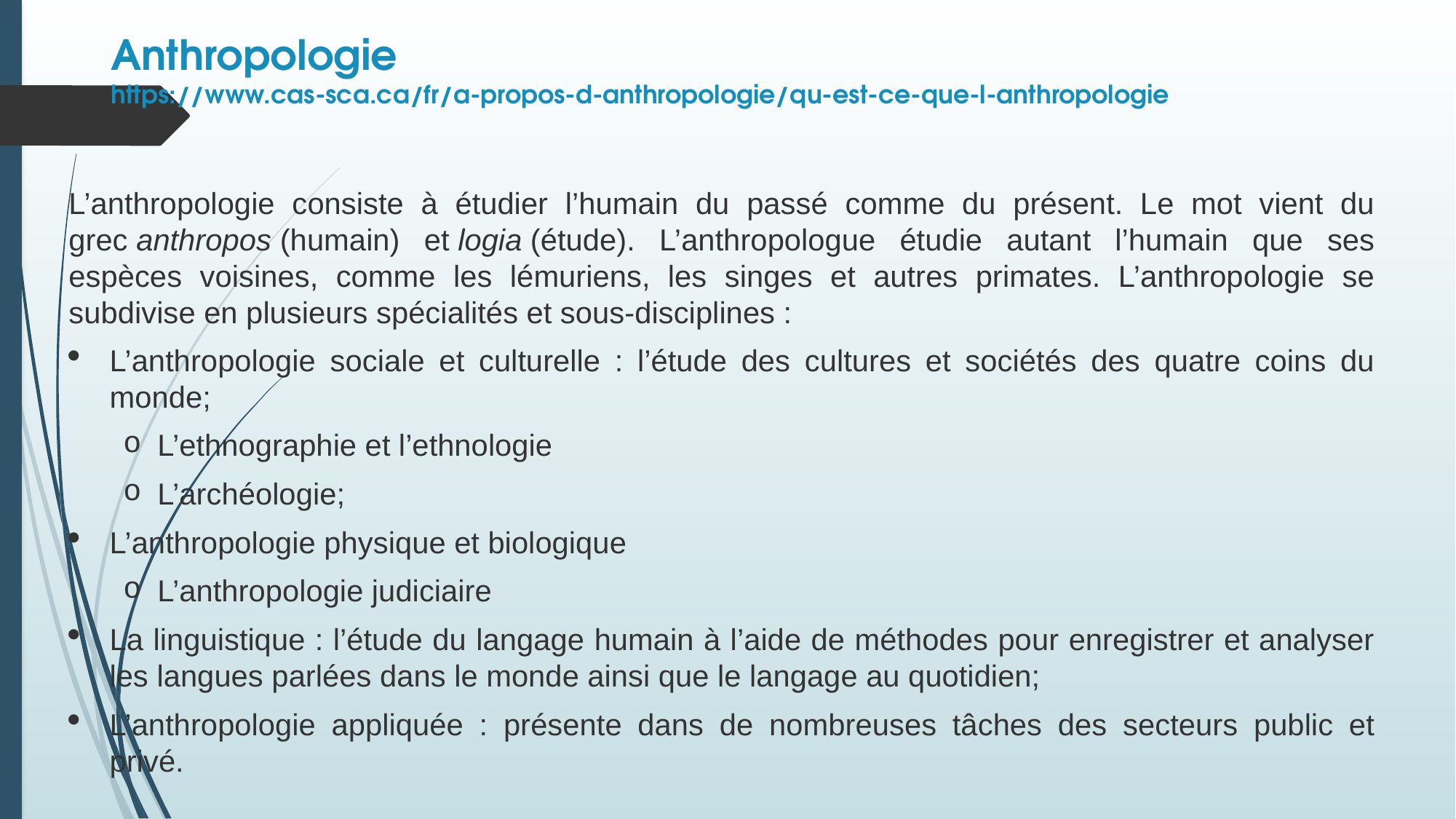

# Anthropologie https://www.cas-sca.ca/fr/a-propos-d-anthropologie/qu-est-ce-que-l-anthropologie
L’anthropologie consiste à étudier l’humain du passé comme du présent. Le mot vient du grec anthropos (humain) et logia (étude). L’anthropologue étudie autant l’humain que ses espèces voisines, comme les lémuriens, les singes et autres primates. L’anthropologie se subdivise en plusieurs spécialités et sous-disciplines :
L’anthropologie sociale et culturelle : l’étude des cultures et sociétés des quatre coins du monde;
L’ethnographie et l’ethnologie
L’archéologie;
L’anthropologie physique et biologique
L’anthropologie judiciaire
La linguistique : l’étude du langage humain à l’aide de méthodes pour enregistrer et analyser les langues parlées dans le monde ainsi que le langage au quotidien;
L’anthropologie appliquée : présente dans de nombreuses tâches des secteurs public et privé.